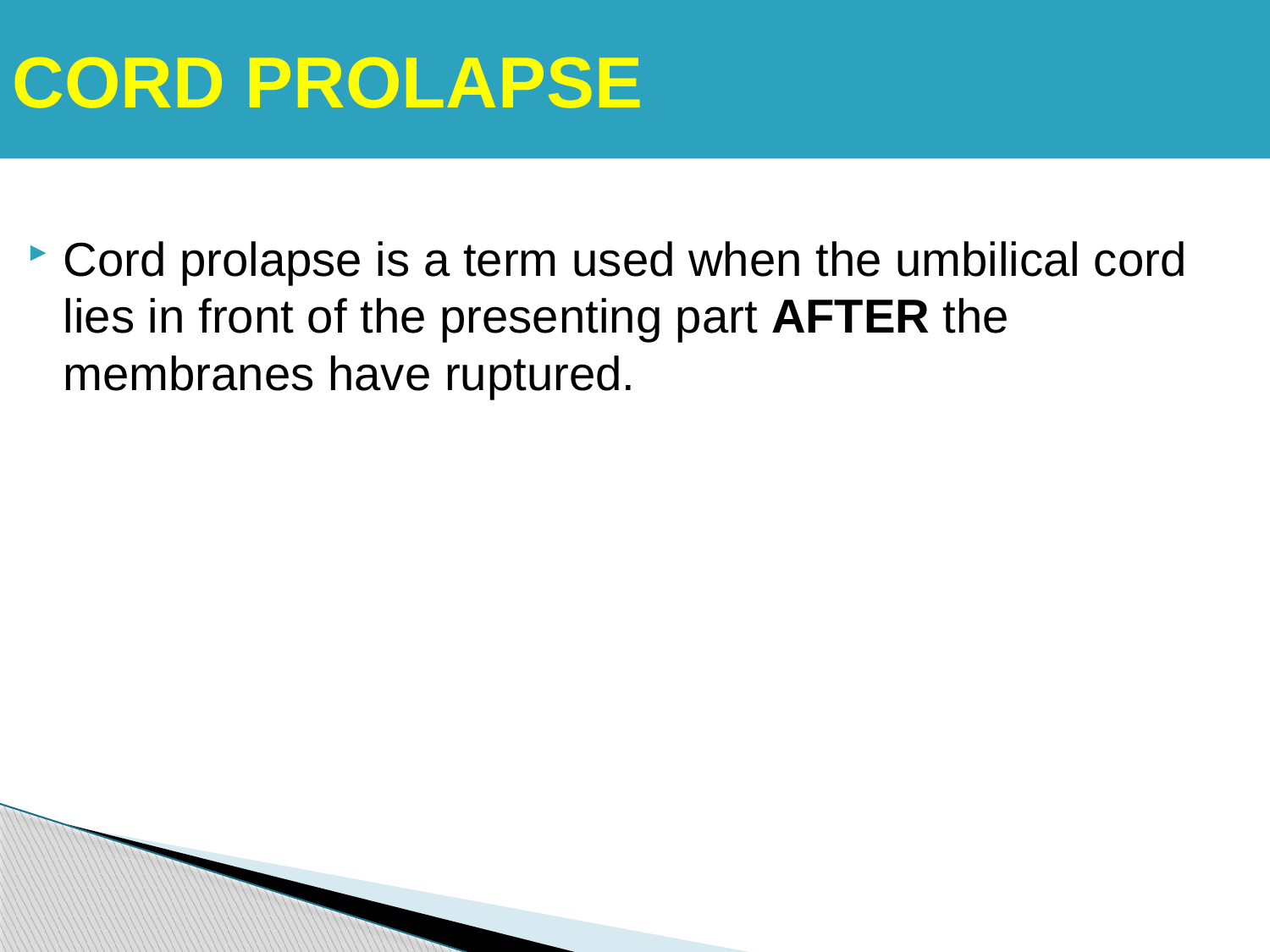

# CORD PROLAPSE
Cord prolapse is a term used when the umbilical cord lies in front of the presenting part AFTER the membranes have ruptured.